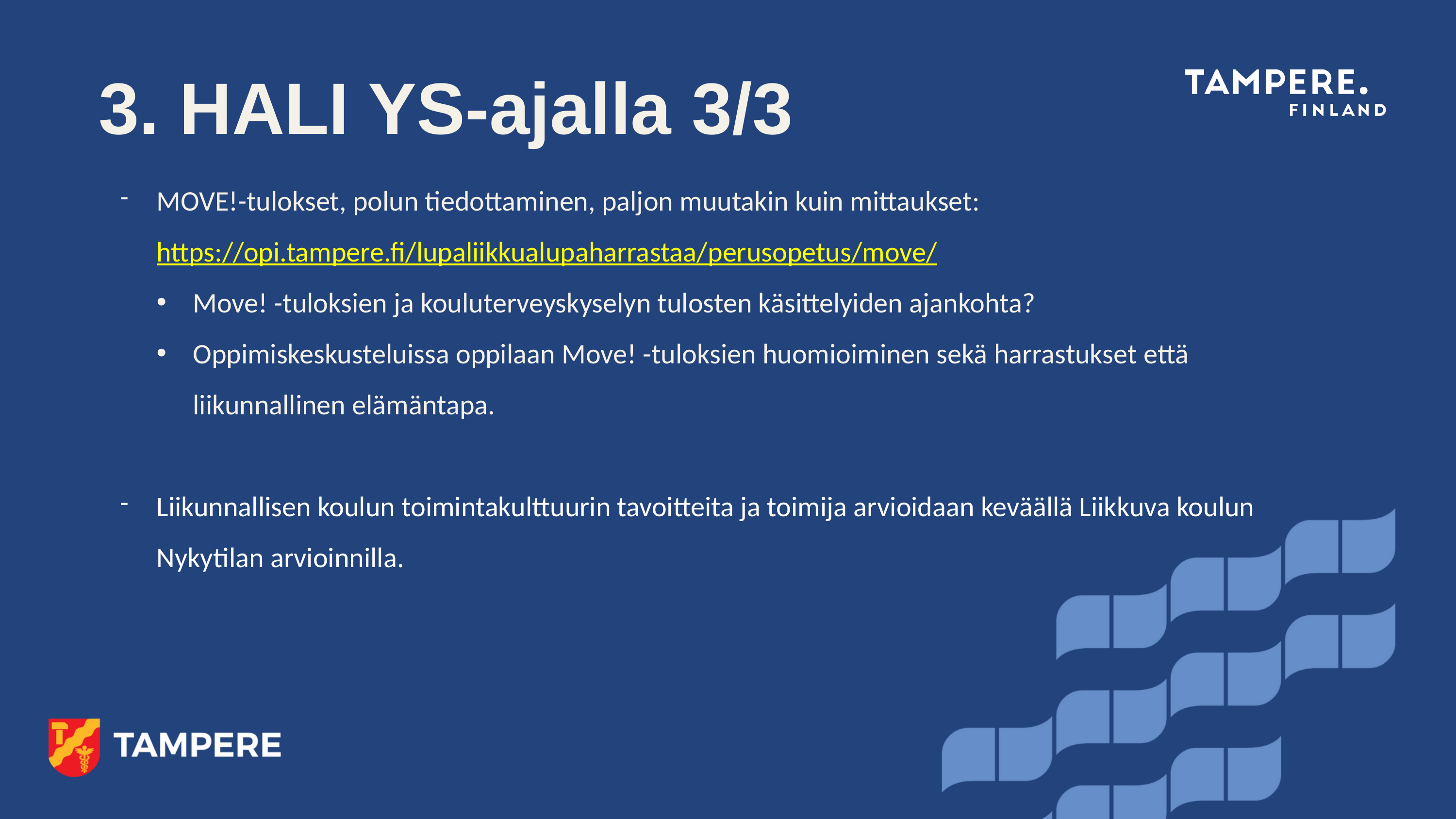

3. HALI YS-ajalla 3/3

MOVE!-tulokset, polun tiedottaminen, paljon muutakin kuin mittaukset: https://opi.tampere.fi/lupaliikkualupaharrastaa/perusopetus/move/
Move! -tuloksien ja kouluterveyskyselyn tulosten käsittelyiden ajankohta?
Oppimiskeskusteluissa oppilaan Move! -tuloksien huomioiminen sekä harrastukset että liikunnallinen elämäntapa.

Liikunnallisen koulun toimintakulttuurin tavoitteita ja toimija arvioidaan keväällä Liikkuva koulun Nykytilan arvioinnilla.